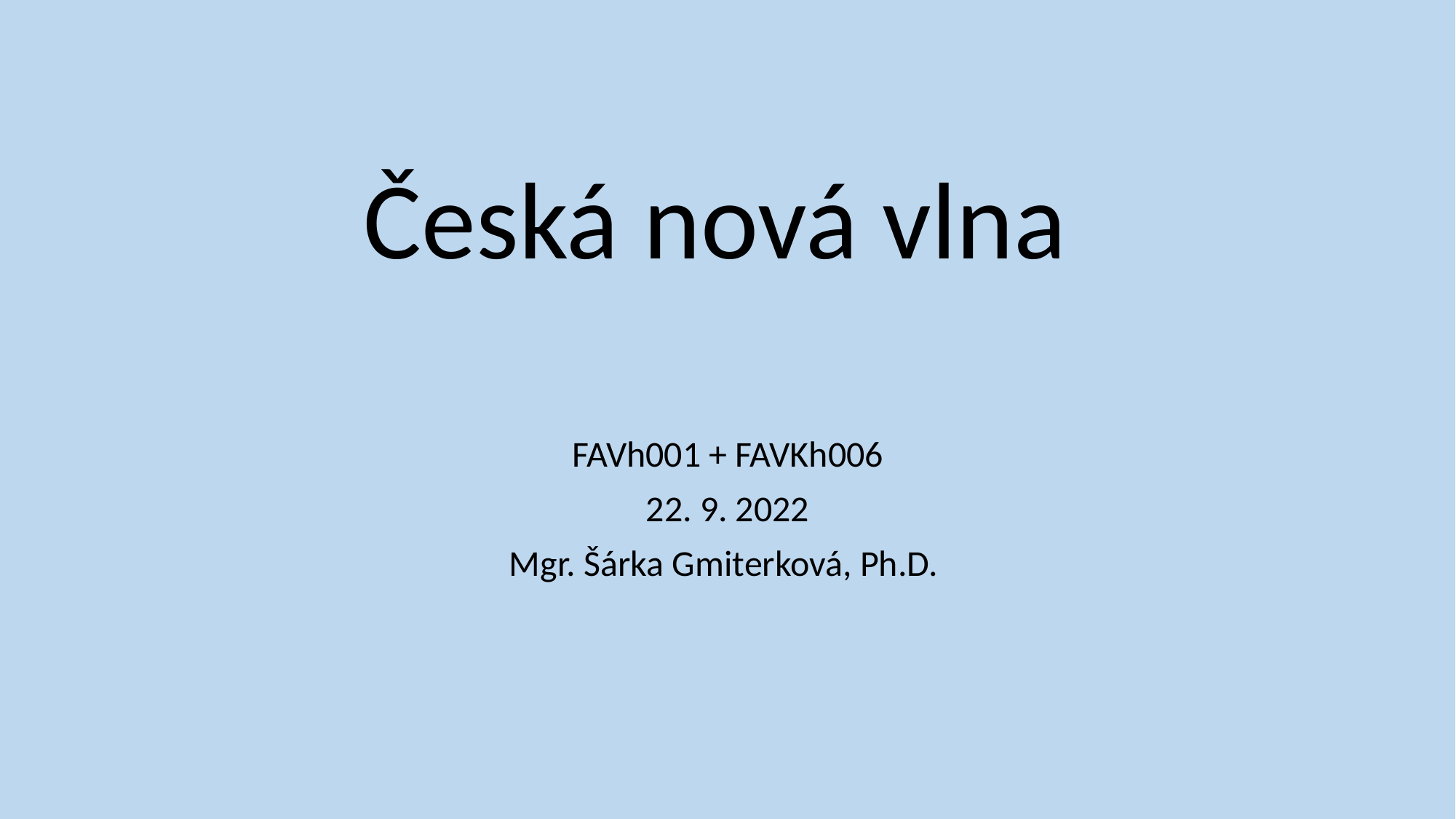

# Česká nová vlna
FAVh001 + FAVKh006
22. 9. 2022
Mgr. Šárka Gmiterková, Ph.D.